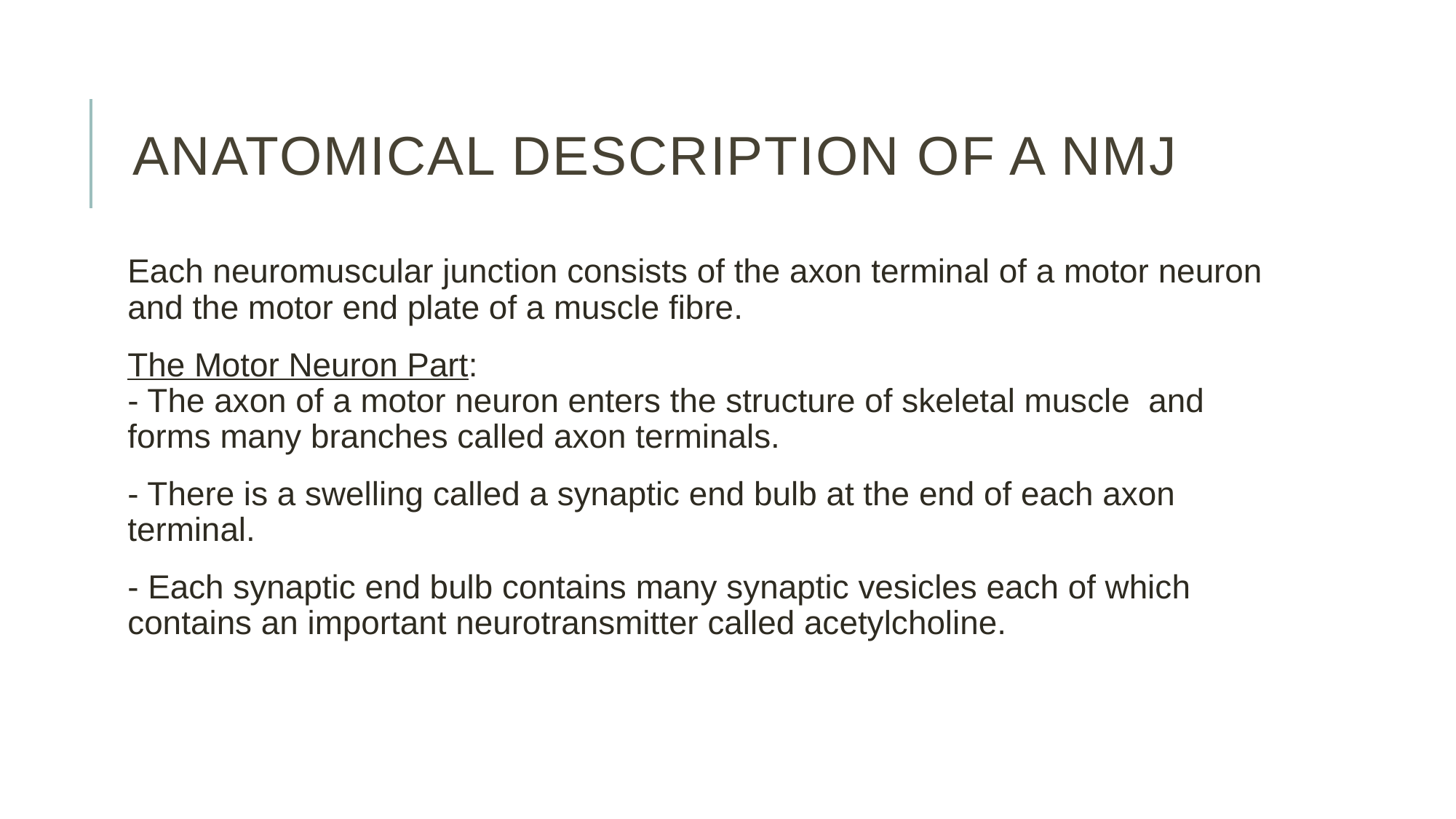

# Anatomical Description of a NMJ
Each neuromuscular junction consists of the axon terminal of a motor neuron and the motor end plate of a muscle fibre.
The Motor Neuron Part:
- The axon of a motor neuron enters the structure of skeletal muscle  and forms many branches called axon terminals.
- There is a swelling called a synaptic end bulb at the end of each axon terminal.
- Each synaptic end bulb contains many synaptic vesicles each of which contains an important neurotransmitter called acetylcholine.